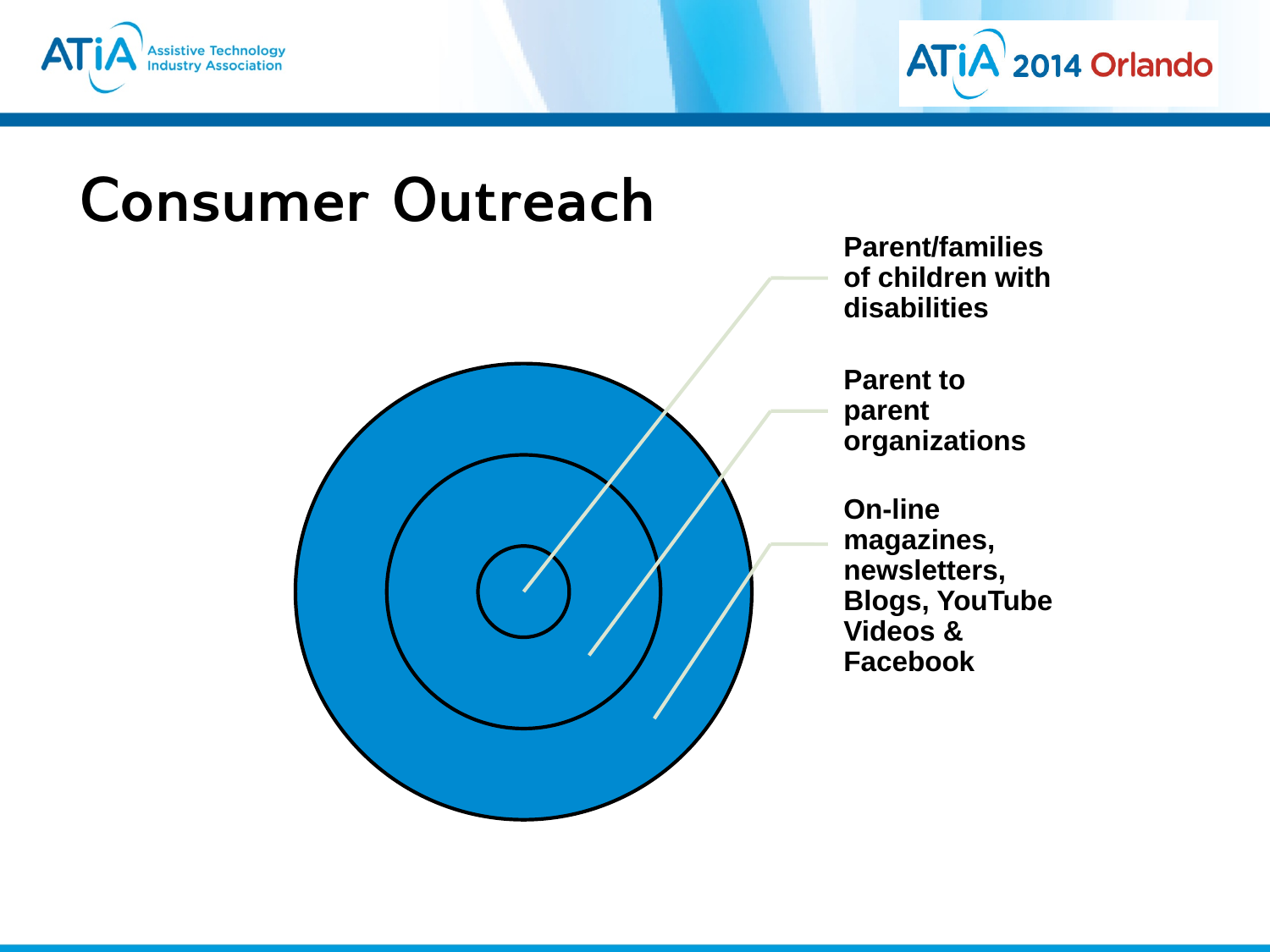

# Consumer Outreach
Parent/families of children with disabilities
Parent to parent organizations

On-line magazines, newsletters, Blogs, YouTube Videos & Facebook